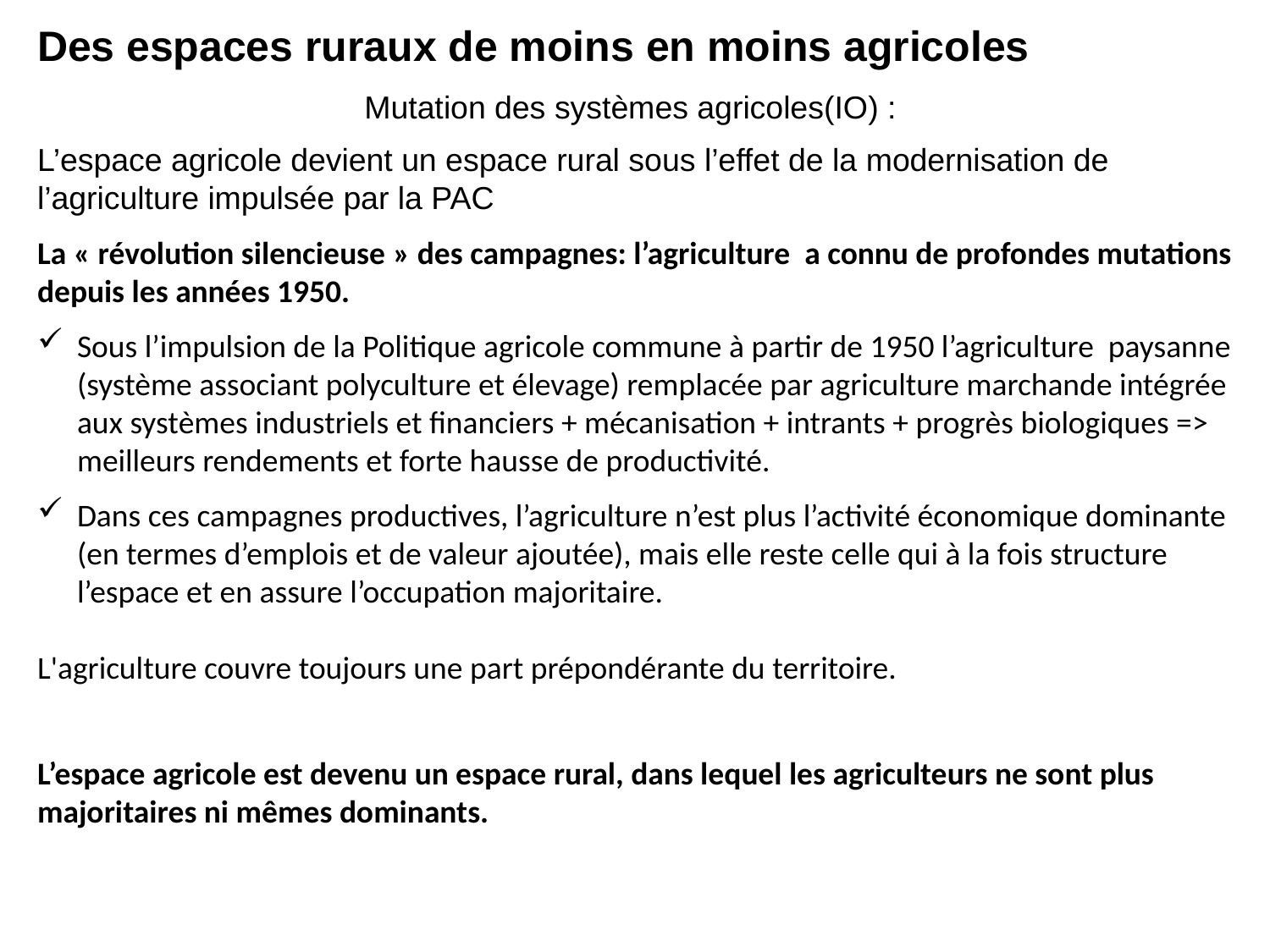

Des espaces ruraux de moins en moins agricoles

Mutation des systèmes agricoles(IO) :

L’espace agricole devient un espace rural sous l’effet de la modernisation de l’agriculture impulsée par la PAC

La « révolution silencieuse » des campagnes: l’agriculture  a connu de profondes mutations depuis les années 1950.

Sous l’impulsion de la Politique agricole commune à partir de 1950 l’agriculture  paysanne (système associant polyculture et élevage) remplacée par agriculture marchande intégrée aux systèmes industriels et financiers + mécanisation + intrants + progrès biologiques => meilleurs rendements et forte hausse de productivité.

Dans ces campagnes productives, l’agriculture n’est plus l’activité économique dominante (en termes d’emplois et de valeur ajoutée), mais elle reste celle qui à la fois structure l’espace et en assure l’occupation majoritaire.

L'agriculture couvre toujours une part prépondérante du territoire.

L’espace agricole est devenu un espace rural, dans lequel les agriculteurs ne sont plus majoritaires ni mêmes dominants.